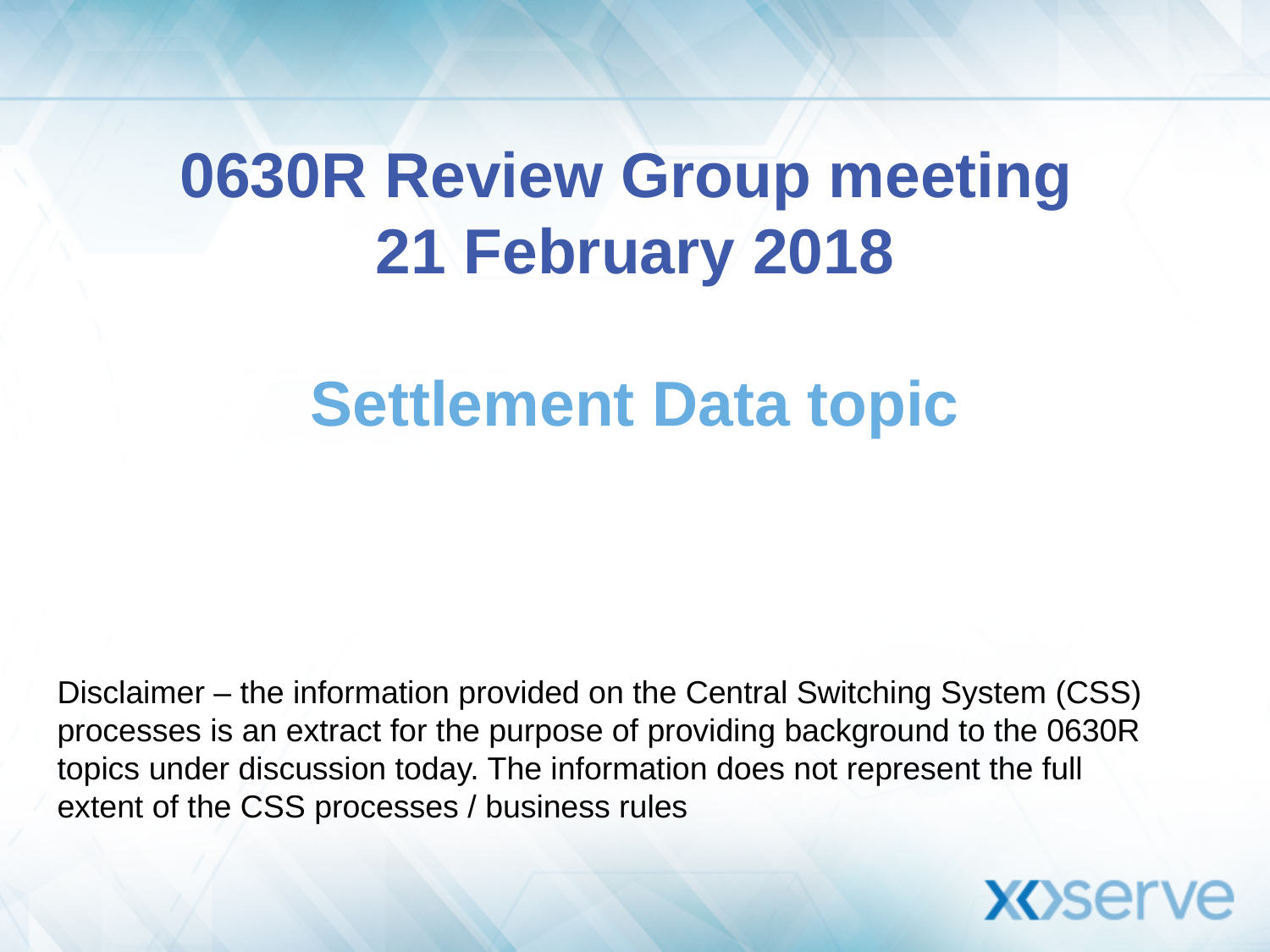

# 0630R Review Group meeting 21 February 2018 Settlement Data topic
Disclaimer – the information provided on the Central Switching System (CSS) processes is an extract for the purpose of providing background to the 0630R topics under discussion today. The information does not represent the full extent of the CSS processes / business rules